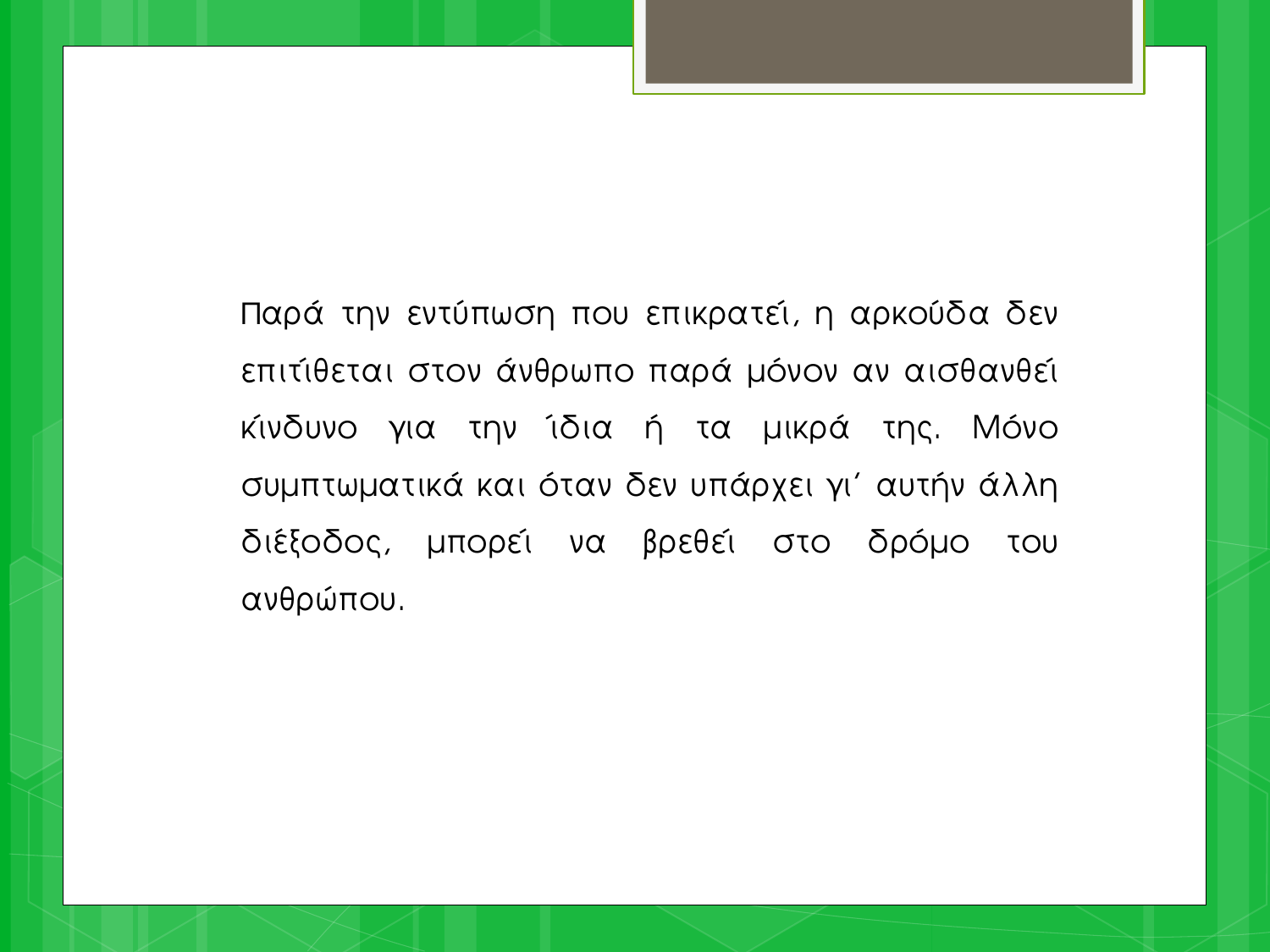

Παρά την εντύπωση που επικρατεί, η αρκούδα δεν επιτίθεται στον άνθρωπο παρά μόνον αν αισθανθεί κίνδυνο για την ίδια ή τα μικρά της. Μόνο συμπτωματικά και όταν δεν υπάρχει γι’ αυτήν άλλη διέξοδος, μπορεί να βρεθεί στο δρόμο του ανθρώπου.